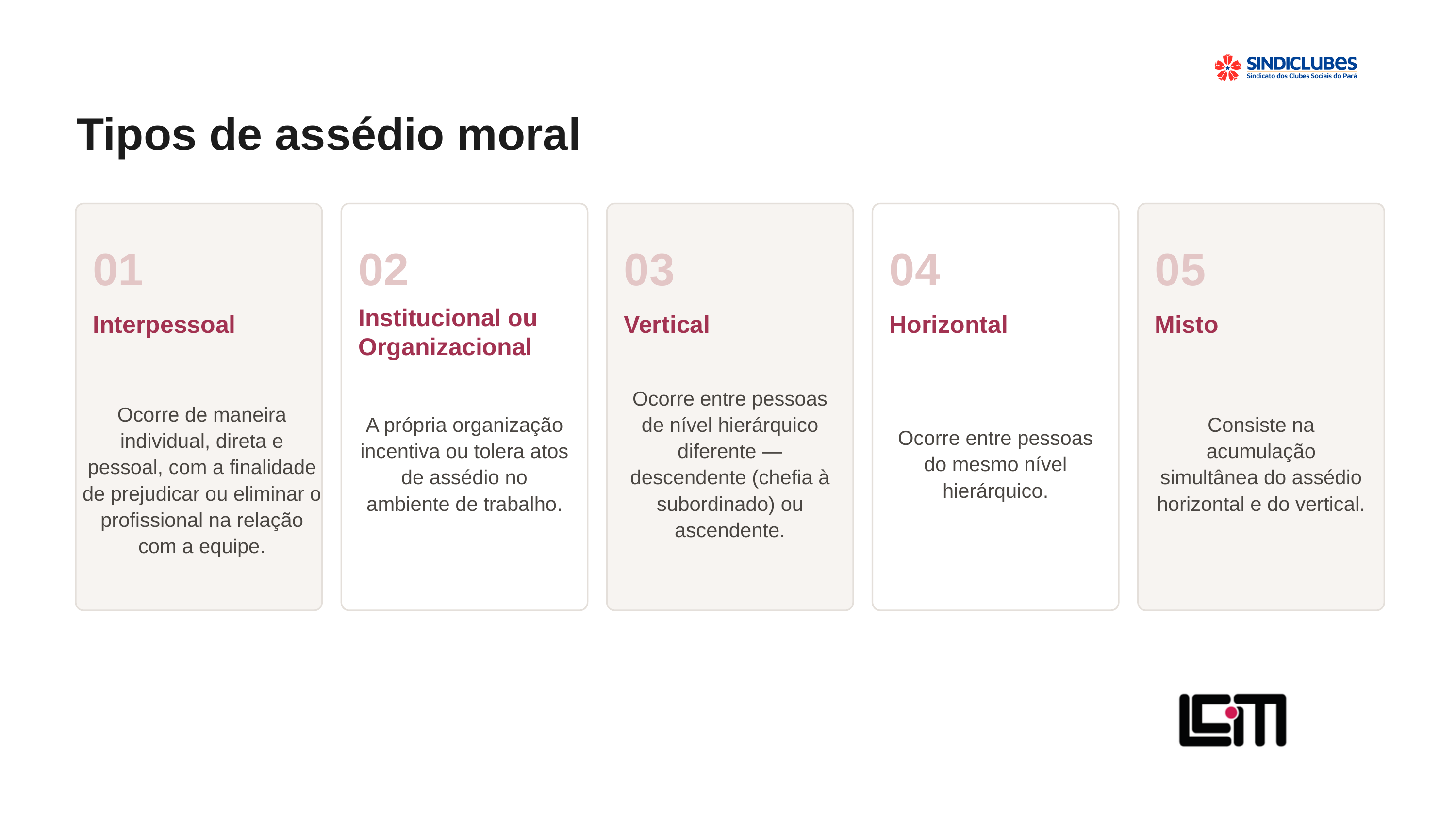

Tipos de assédio moral

01

02

03

04

05

Interpessoal

Institucional ou Organizacional

Vertical

Horizontal

Misto

A própria organização incentiva ou tolera atos de assédio no ambiente de trabalho.

Ocorre entre pessoas de nível hierárquico diferente — descendente (chefia à subordinado) ou ascendente.

Ocorre entre pessoas do mesmo nível hierárquico.

Consiste na acumulação simultânea do assédio horizontal e do vertical.

Ocorre de maneira individual, direta e pessoal, com a finalidade de prejudicar ou eliminar o profissional na relação com a equipe.